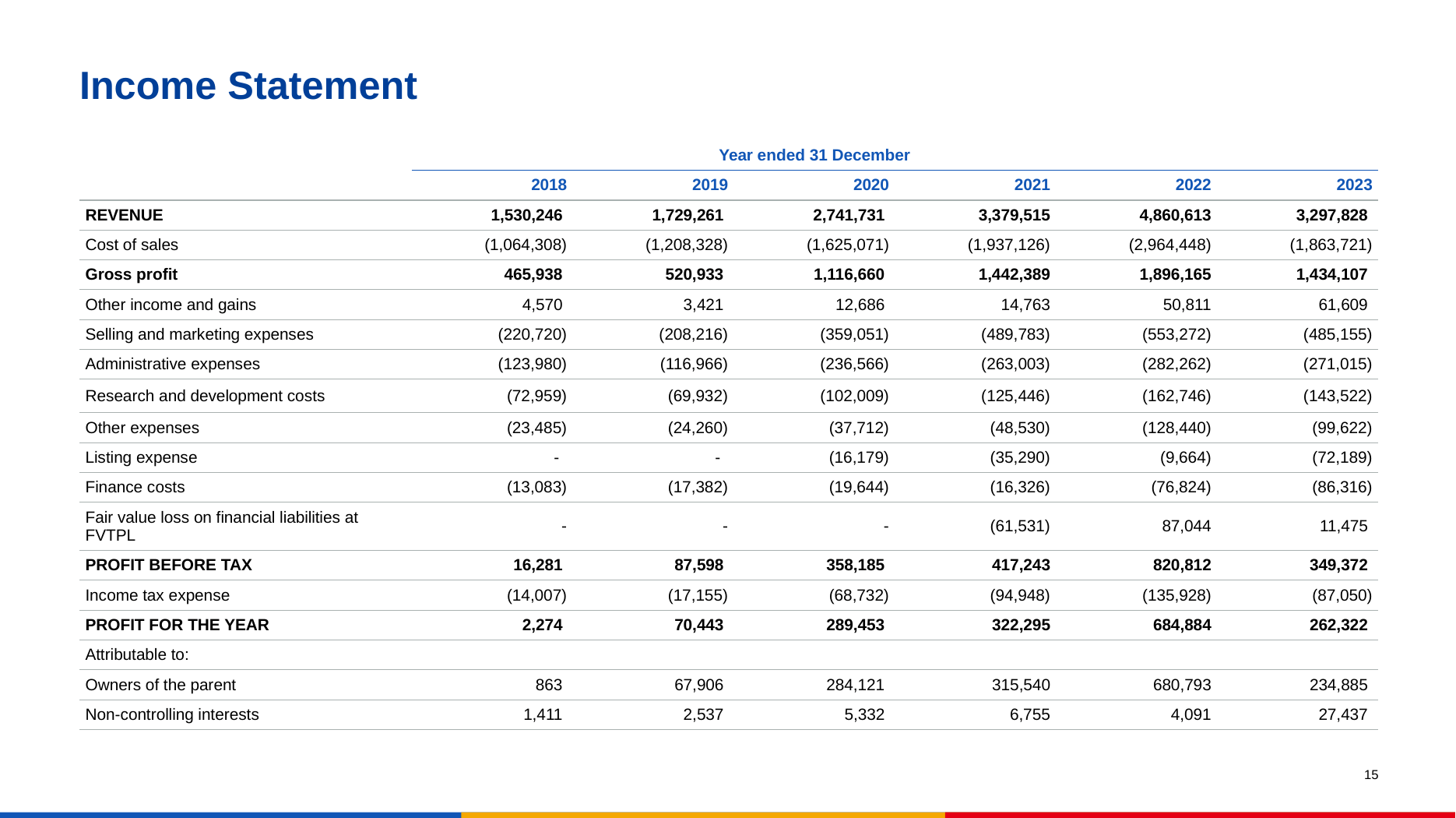

# Income Statement
|  | Year ended 31 December |  |  |  |  |  |
| --- | --- | --- | --- | --- | --- | --- |
|  | 2018 | 2019 | 2020 | 2021 | 2022 | 2023 |
| REVENUE | 1,530,246 | 1,729,261 | 2,741,731 | 3,379,515 | 4,860,613 | 3,297,828 |
| Cost of sales | (1,064,308) | (1,208,328) | (1,625,071) | (1,937,126) | (2,964,448) | (1,863,721) |
| Gross profit | 465,938 | 520,933 | 1,116,660 | 1,442,389 | 1,896,165 | 1,434,107 |
| Other income and gains | 4,570 | 3,421 | 12,686 | 14,763 | 50,811 | 61,609 |
| Selling and marketing expenses | (220,720) | (208,216) | (359,051) | (489,783) | (553,272) | (485,155) |
| Administrative expenses | (123,980) | (116,966) | (236,566) | (263,003) | (282,262) | (271,015) |
| Research and development costs | (72,959) | (69,932) | (102,009) | (125,446) | (162,746) | (143,522) |
| Other expenses | (23,485) | (24,260) | (37,712) | (48,530) | (128,440) | (99,622) |
| Listing expense | - | - | (16,179) | (35,290) | (9,664) | (72,189) |
| Finance costs | (13,083) | (17,382) | (19,644) | (16,326) | (76,824) | (86,316) |
| Fair value loss on financial liabilities at FVTPL | - | - | - | (61,531) | 87,044 | 11,475 |
| PROFIT BEFORE TAX | 16,281 | 87,598 | 358,185 | 417,243 | 820,812 | 349,372 |
| Income tax expense | (14,007) | (17,155) | (68,732) | (94,948) | (135,928) | (87,050) |
| PROFIT FOR THE YEAR | 2,274 | 70,443 | 289,453 | 322,295 | 684,884 | 262,322 |
| Attributable to: |  |  |  |  |  |  |
| Owners of the parent | 863 | 67,906 | 284,121 | 315,540 | 680,793 | 234,885 |
| Non-controlling interests | 1,411 | 2,537 | 5,332 | 6,755 | 4,091 | 27,437 |
15